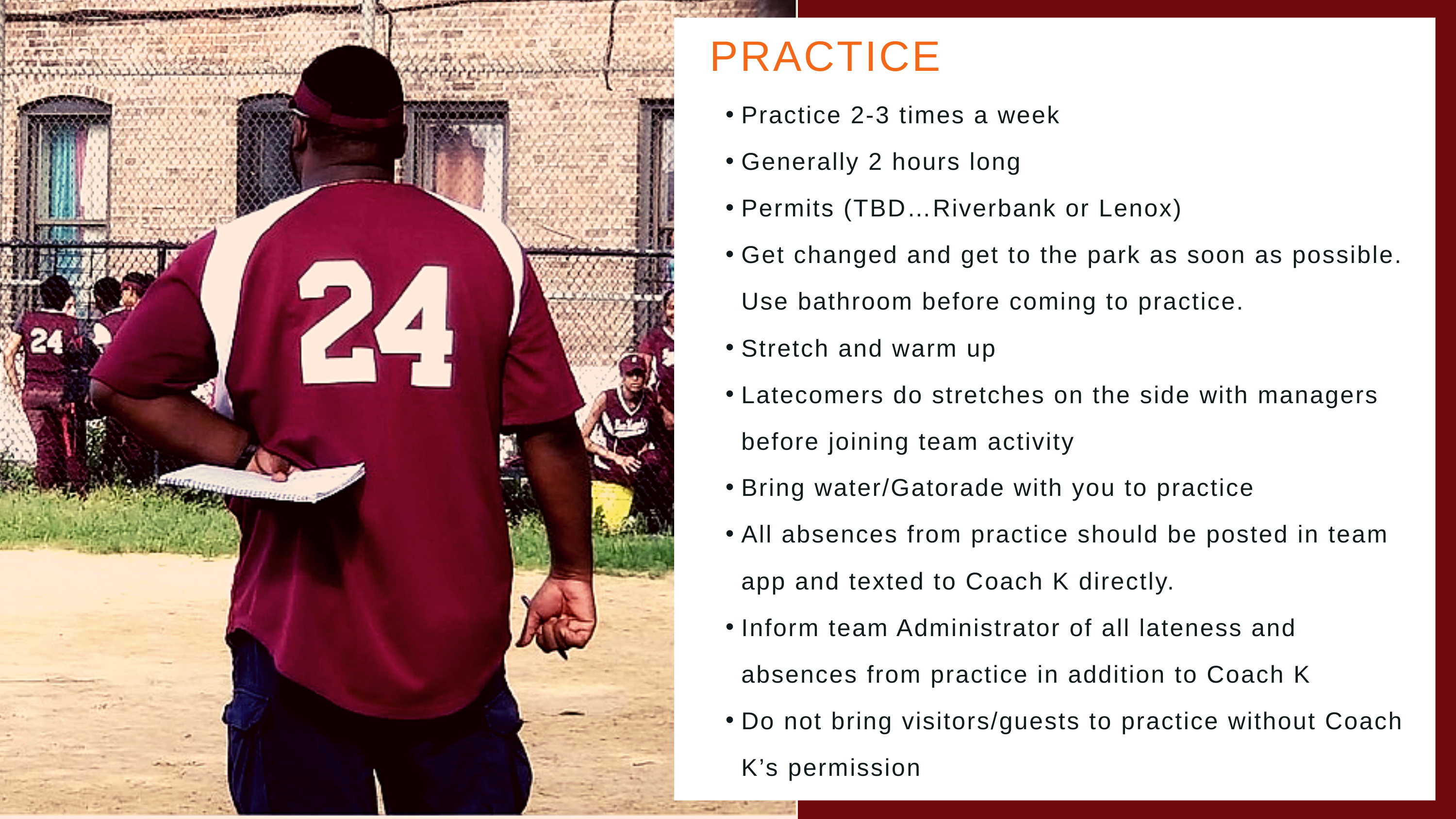

PRACTICE
Practice 2-3 times a week
Generally 2 hours long
Permits (TBD…Riverbank or Lenox)
Get changed and get to the park as soon as possible. Use bathroom before coming to practice.
Stretch and warm up
Latecomers do stretches on the side with managers before joining team activity
Bring water/Gatorade with you to practice
All absences from practice should be posted in team app and texted to Coach K directly.
Inform team Administrator of all lateness and absences from practice in addition to Coach K
Do not bring visitors/guests to practice without Coach K’s permission